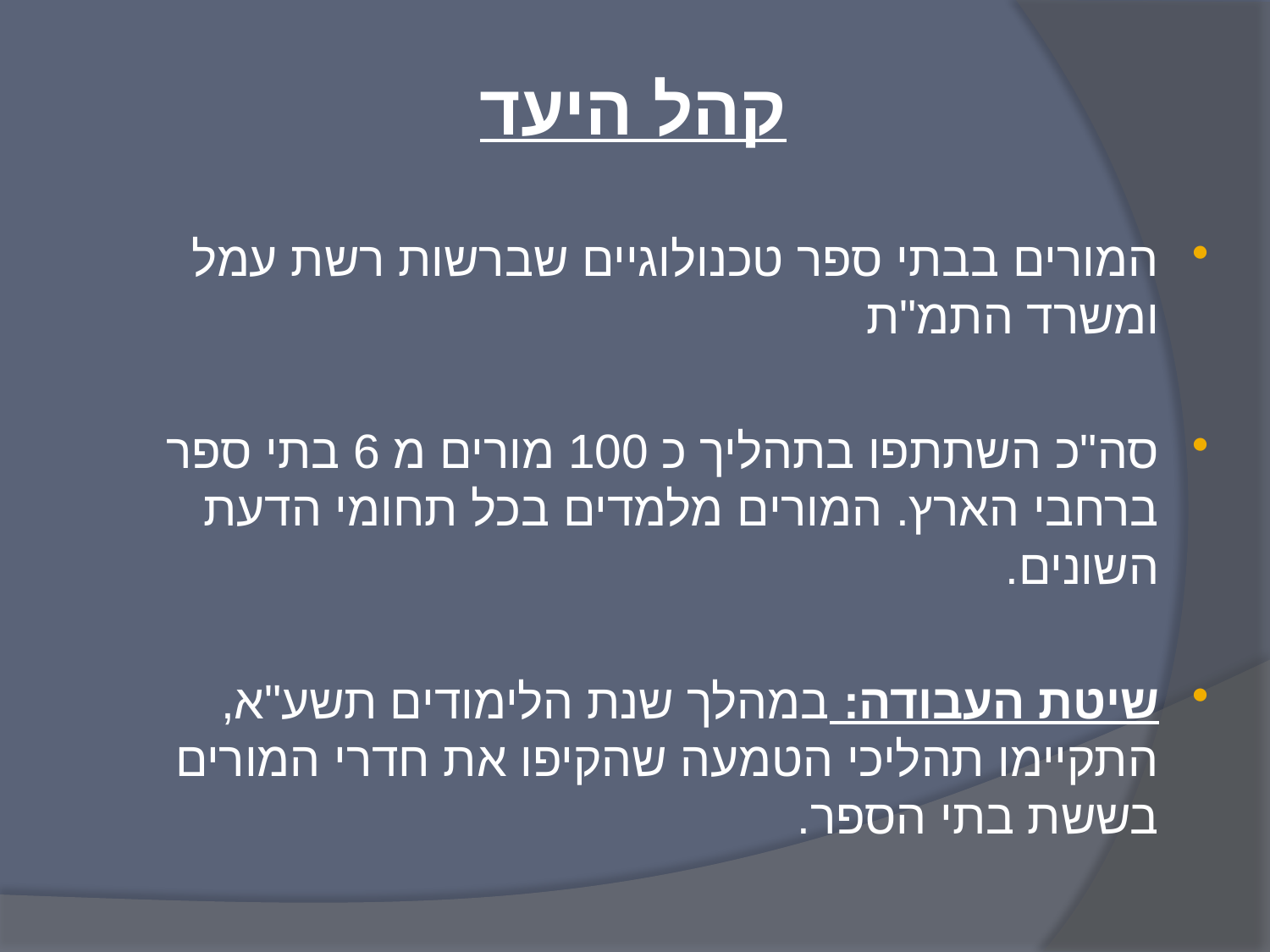

# קהל היעד
המורים בבתי ספר טכנולוגיים שברשות רשת עמל ומשרד התמ"ת

סה"כ השתתפו בתהליך כ 100 מורים מ 6 בתי ספר ברחבי הארץ. המורים מלמדים בכל תחומי הדעת השונים.

שיטת העבודה: במהלך שנת הלימודים תשע"א, התקיימו תהליכי הטמעה שהקיפו את חדרי המורים בששת בתי הספר.